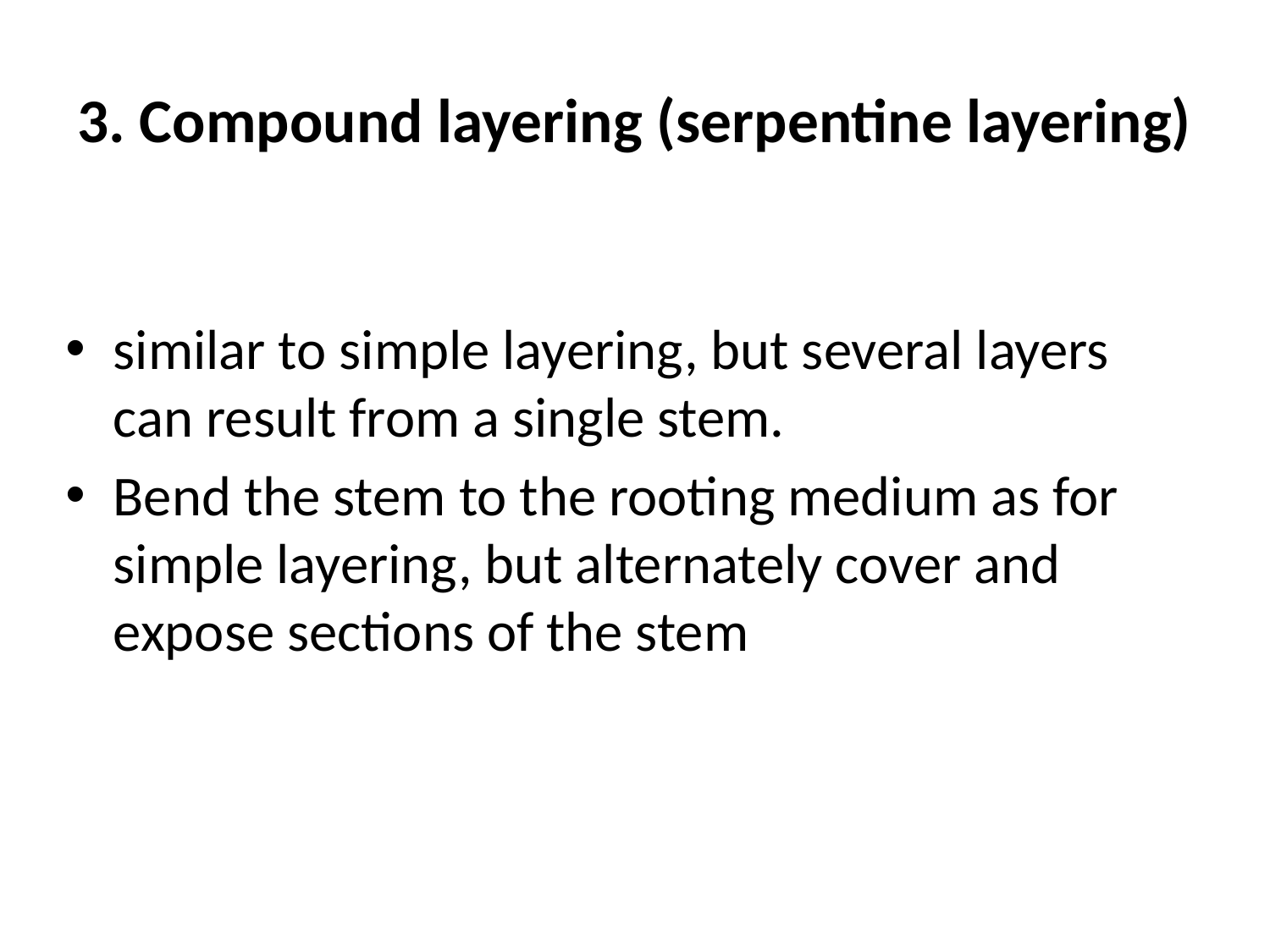

# 3. Compound layering (serpentine layering)
similar to simple layering, but several layers can result from a single stem.
Bend the stem to the rooting medium as for simple layering, but alternately cover and expose sections of the stem